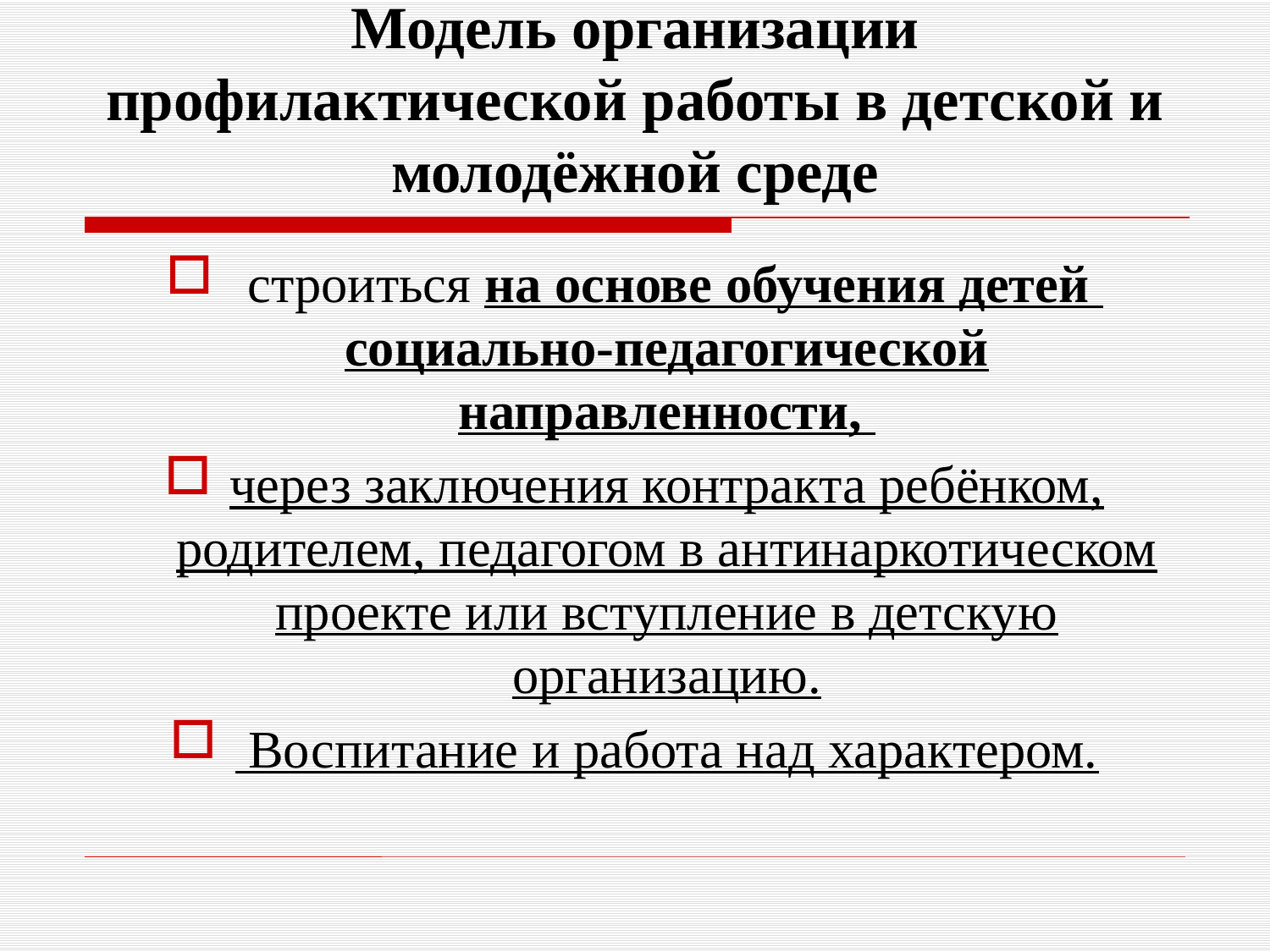

# Модель организации профилактической работы в детской и молодёжной среде
 строиться на основе обучения детей  социально-педагогической направленности,
через заключения контракта ребёнком, родителем, педагогом в антинаркотическом проекте или вступление в детскую организацию.
 Воспитание и работа над характером.